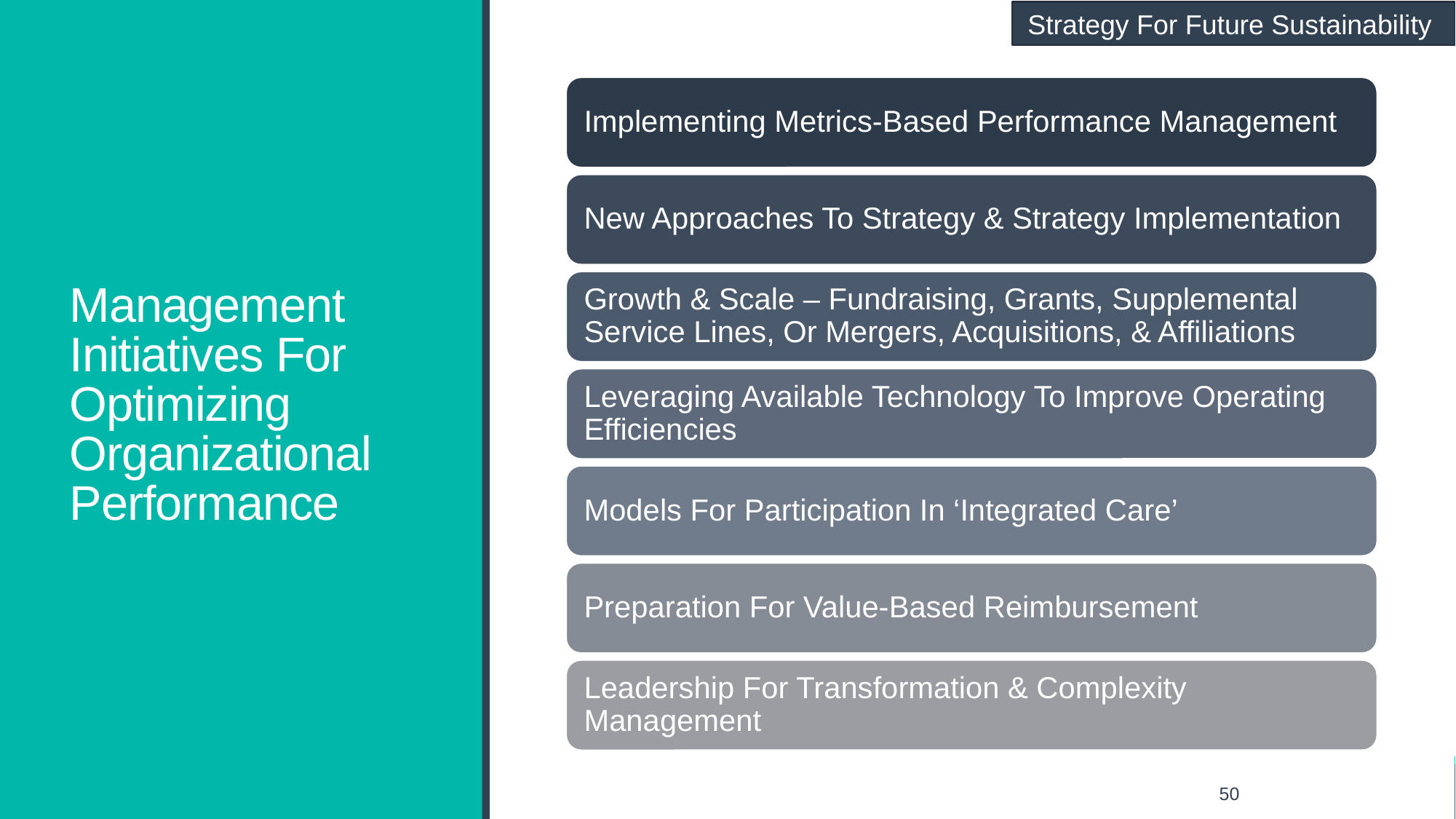

Strategy For Future Sustainability
# Management Initiatives For Optimizing Organizational Performance
Implementing Metrics-Based Performance Management
New Approaches To Strategy & Strategy Implementation
Growth & Scale – Fundraising, Grants, Supplemental Service Lines, Or Mergers, Acquisitions, & Affiliations
Leveraging Available Technology To Improve Operating Efficiencies
Models For Participation In ‘Integrated Care’
Preparation For Value-Based Reimbursement
Leadership For Transformation & Complexity Management
50